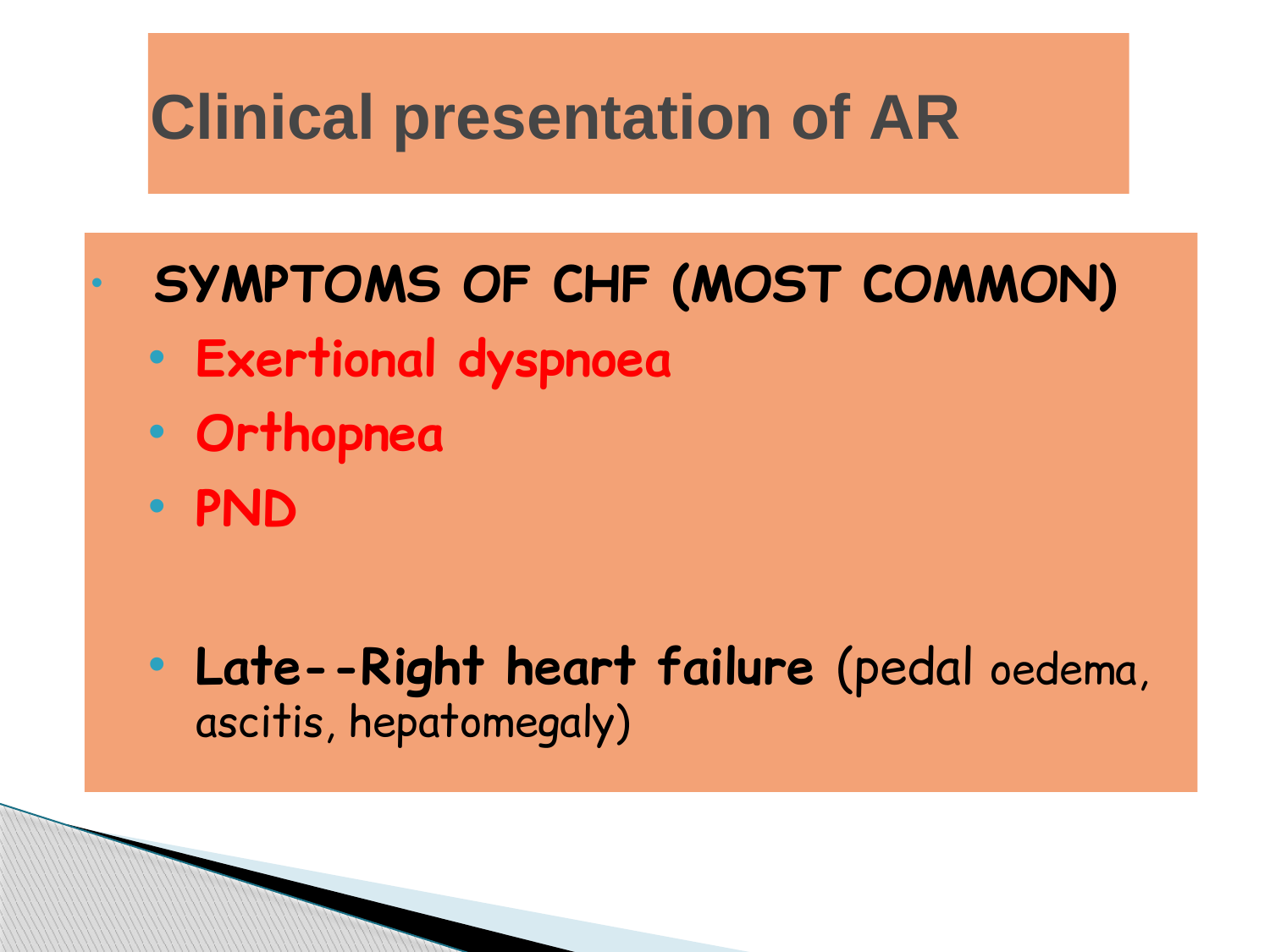

# Clinical presentation of AR
SYMPTOMS OF CHF (MOST COMMON)
Exertional dyspnoea
Orthopnea
PND

Late--Right heart failure (pedal oedema, ascitis, hepatomegaly)